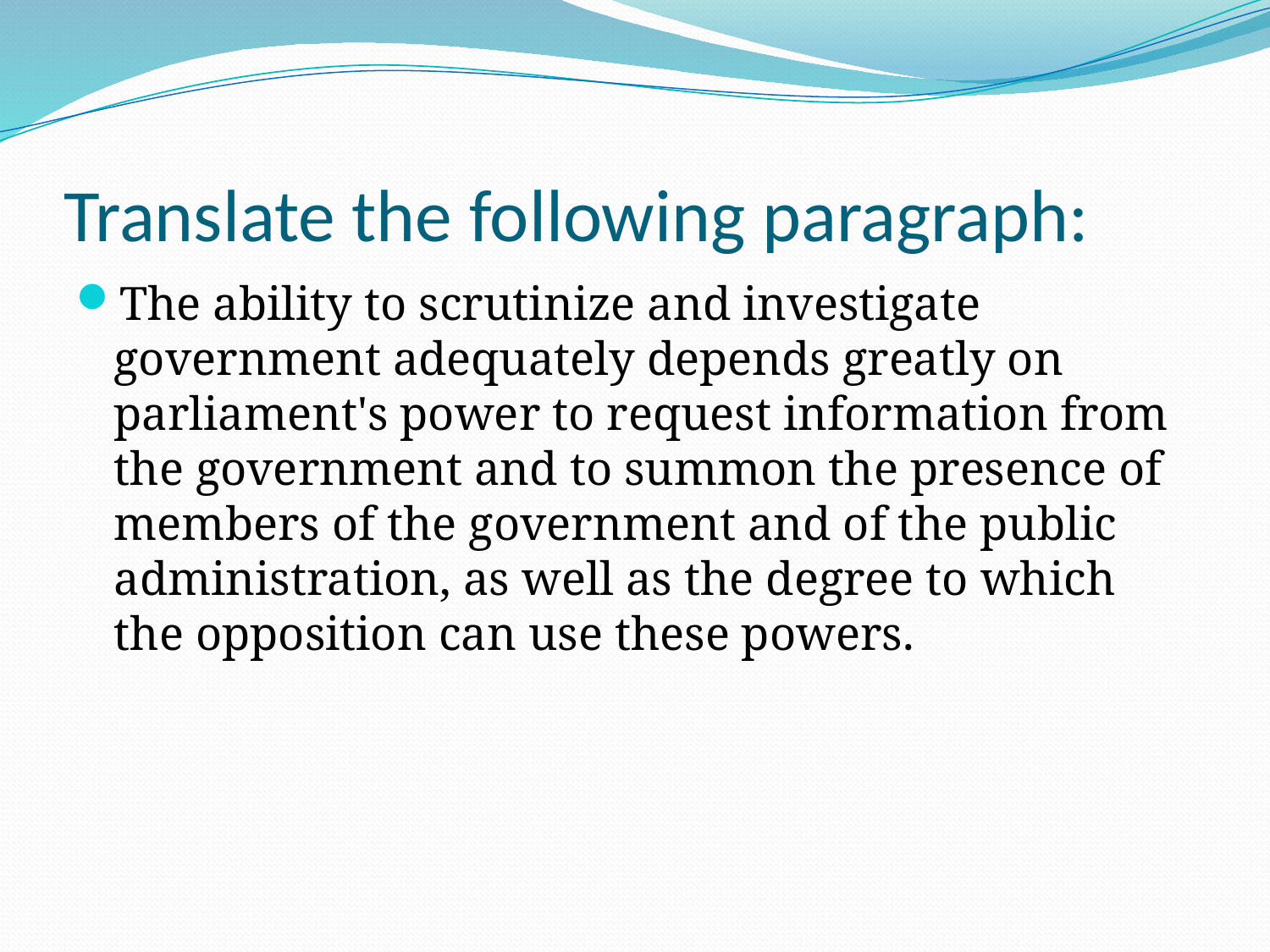

# Translate the following paragraph:
The ability to scrutinize and investigate government adequately depends greatly on parliament's power to request information from the government and to summon the presence of members of the government and of the public administration, as well as the degree to which the opposition can use these powers.